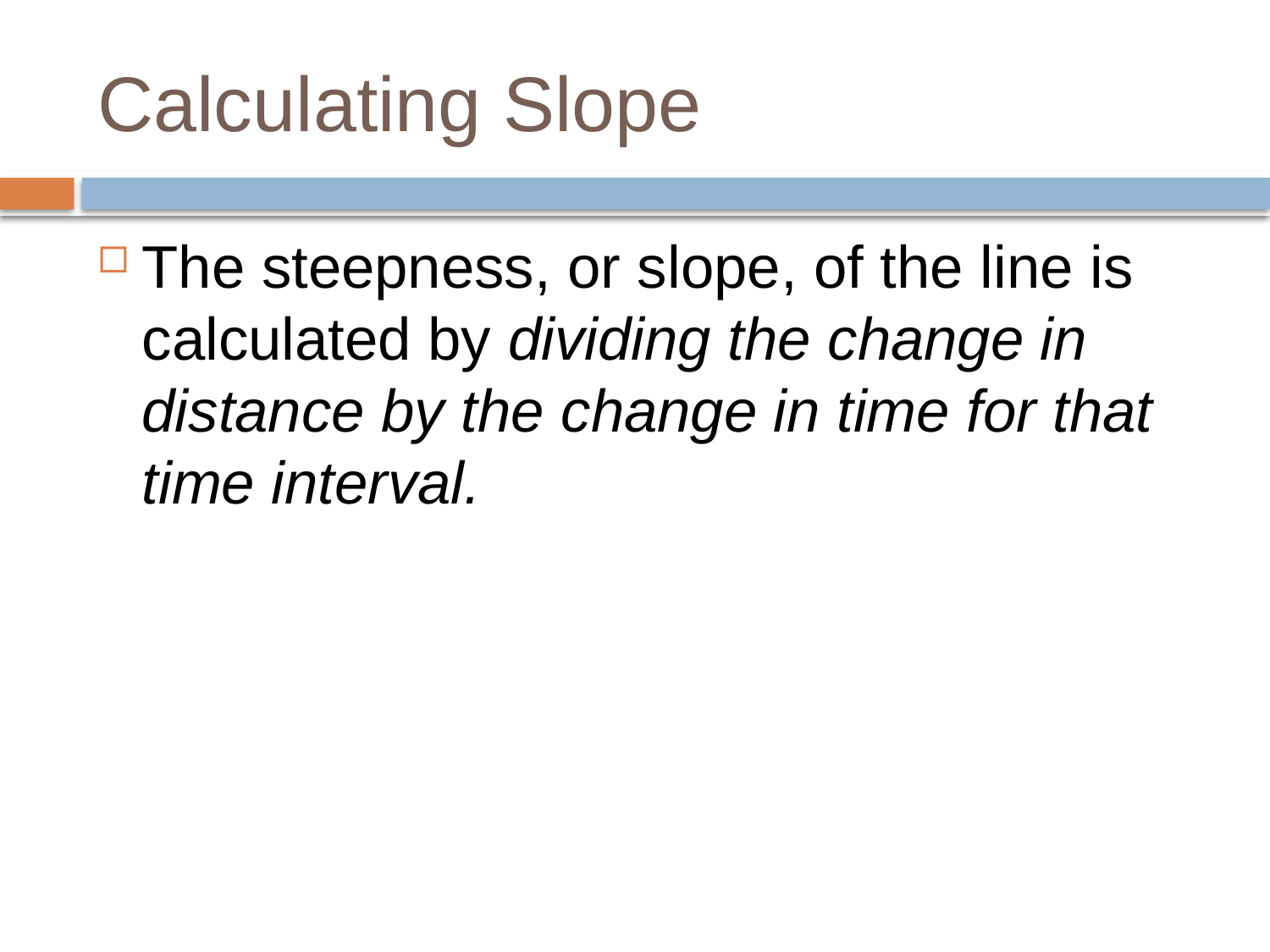

# Calculating Slope
The steepness, or slope, of the line is calculated by dividing the change in distance by the change in time for that time interval.